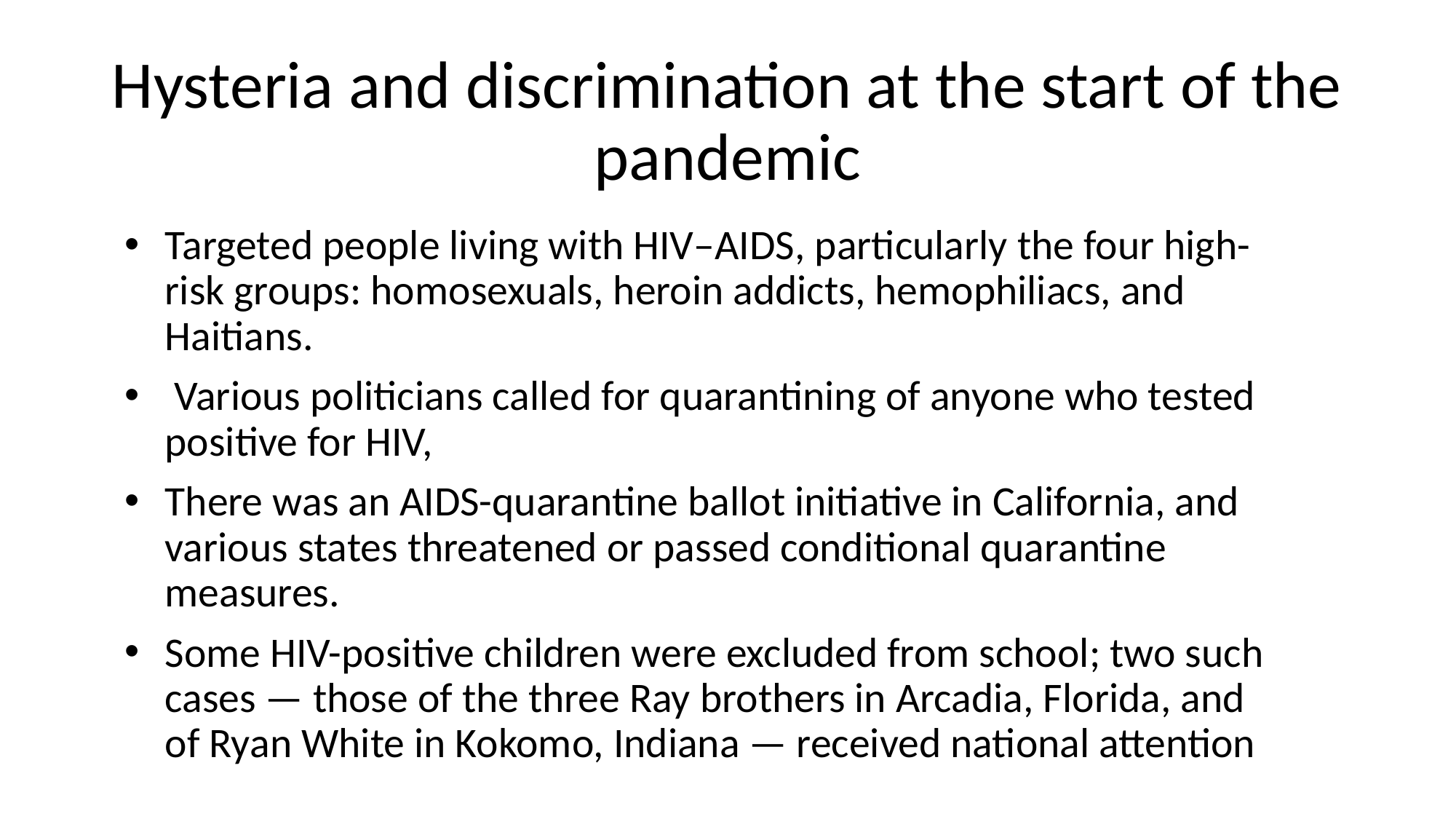

# Hysteria and discrimination at the start of the pandemic
Targeted people living with HIV–AIDS, particularly the four high-risk groups: homosexuals, heroin addicts, hemophiliacs, and Haitians.
 Various politicians called for quarantining of anyone who tested positive for HIV,
There was an AIDS-quarantine ballot initiative in California, and various states threatened or passed conditional quarantine measures.
Some HIV-positive children were excluded from school; two such cases — those of the three Ray brothers in Arcadia, Florida, and of Ryan White in Kokomo, Indiana — received national attention